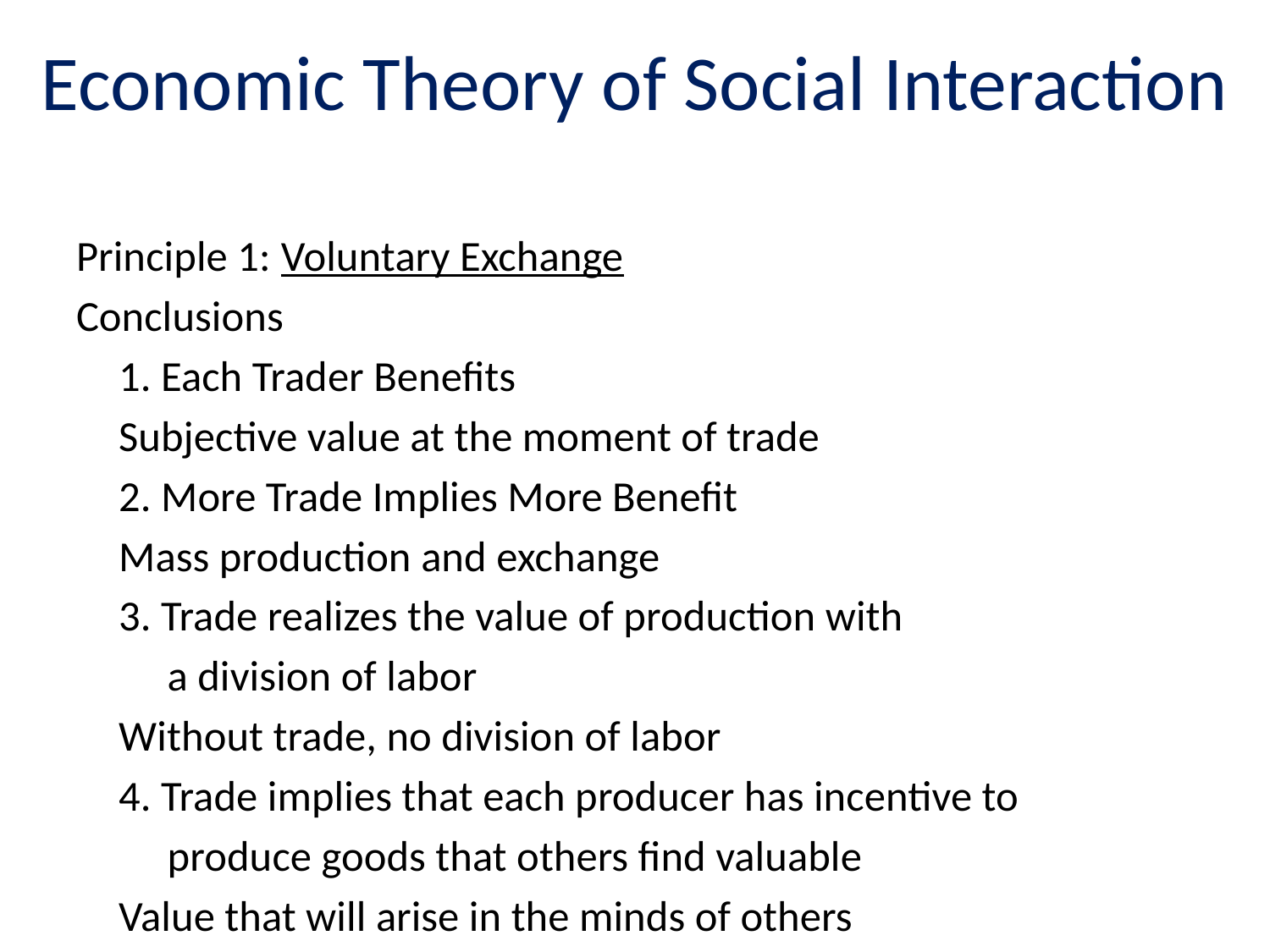

# Economic Theory of Social Interaction
Principle 1: Voluntary Exchange
Conclusions
	1. Each Trader Benefits
		Subjective value at the moment of trade
	2. More Trade Implies More Benefit
		Mass production and exchange
	3. Trade realizes the value of production with
	     a division of labor
		Without trade, no division of labor
	4. Trade implies that each producer has incentive to
	     produce goods that others find valuable
		Value that will arise in the minds of others